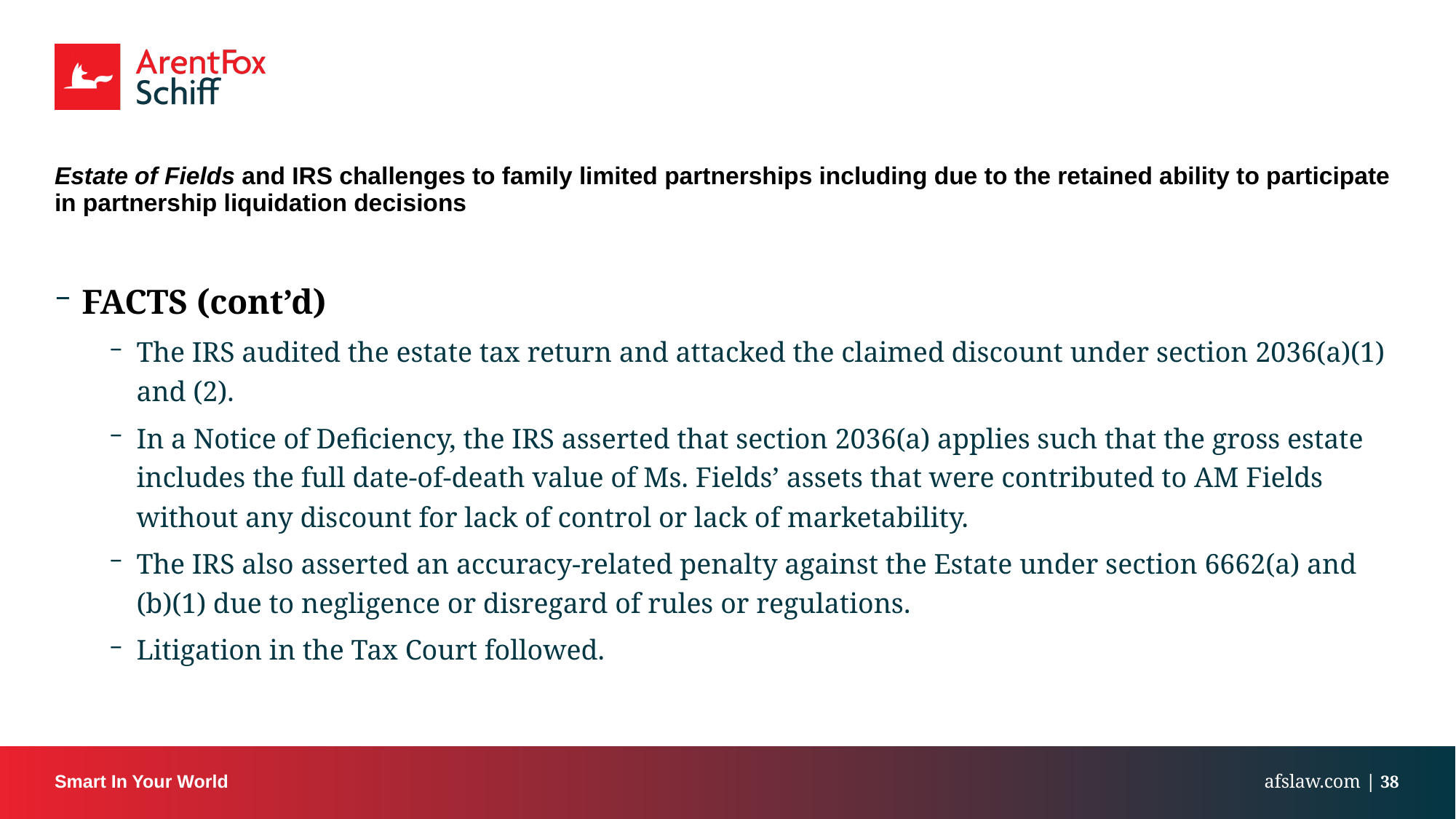

# Estate of Fields and IRS challenges to family limited partnerships including due to the retained ability to participate in partnership liquidation decisions
FACTS (cont’d)
The IRS audited the estate tax return and attacked the claimed discount under section 2036(a)(1) and (2).
In a Notice of Deficiency, the IRS asserted that section 2036(a) applies such that the gross estate includes the full date-of-death value of Ms. Fields’ assets that were contributed to AM Fields without any discount for lack of control or lack of marketability.
The IRS also asserted an accuracy-related penalty against the Estate under section 6662(a) and (b)(1) due to negligence or disregard of rules or regulations.
Litigation in the Tax Court followed.